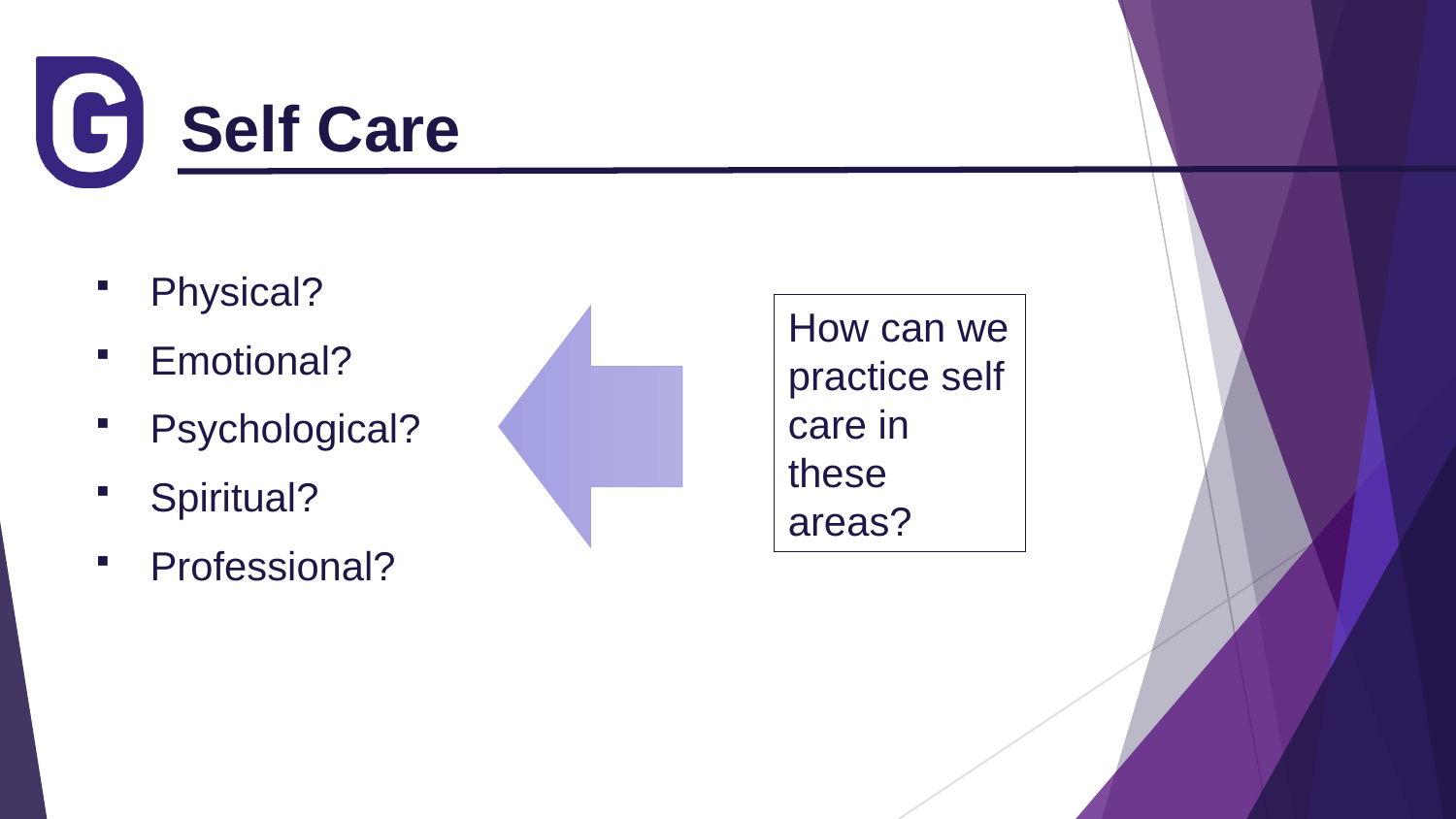

# Self Care
Physical?
Emotional?
Psychological?
Spiritual?
Professional?
How can we practice self care in these areas?